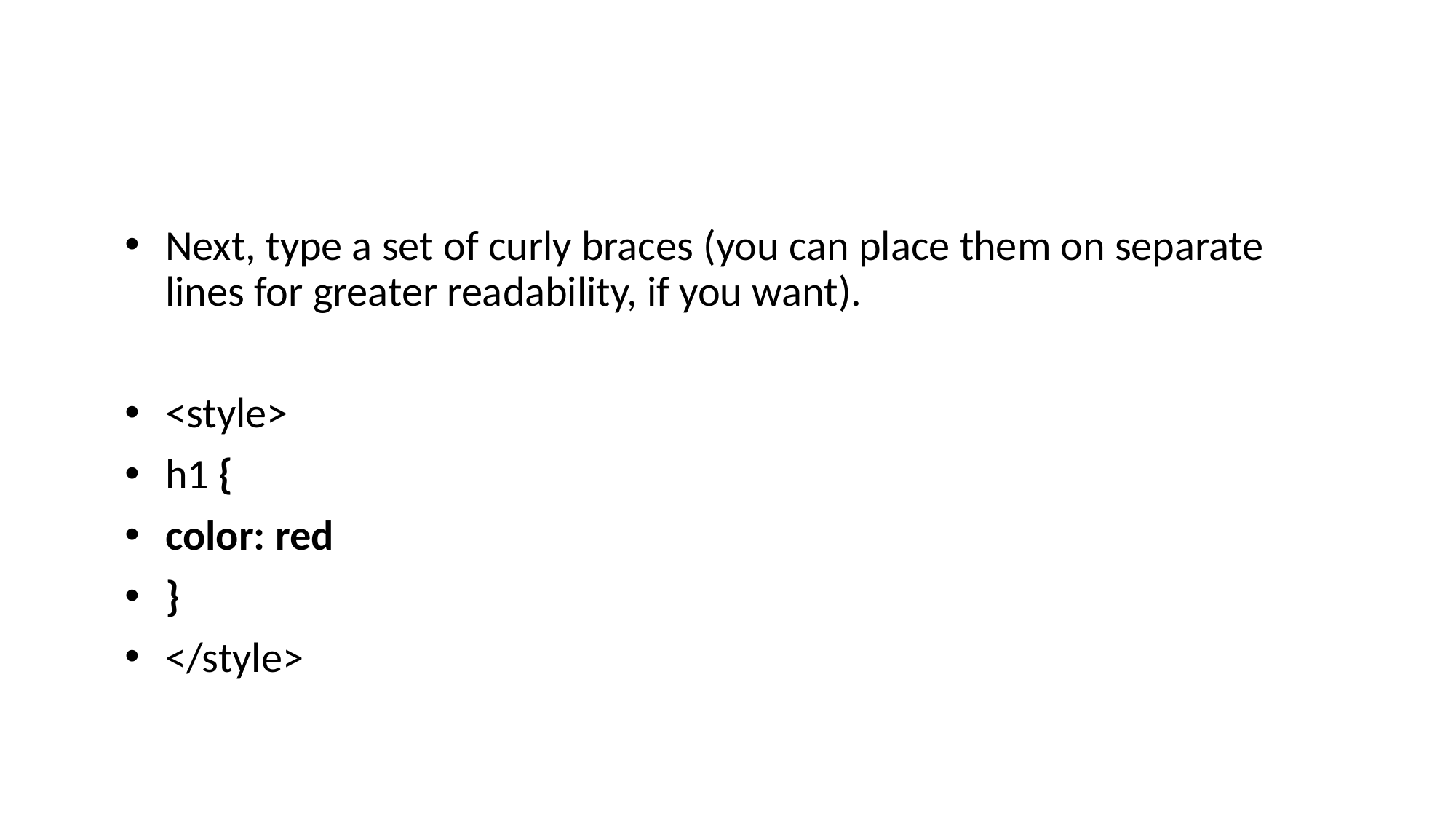

#
Next, type a set of curly braces (you can place them on separate lines for greater readability, if you want).

<style>
h1 {
color: red
}
</style>